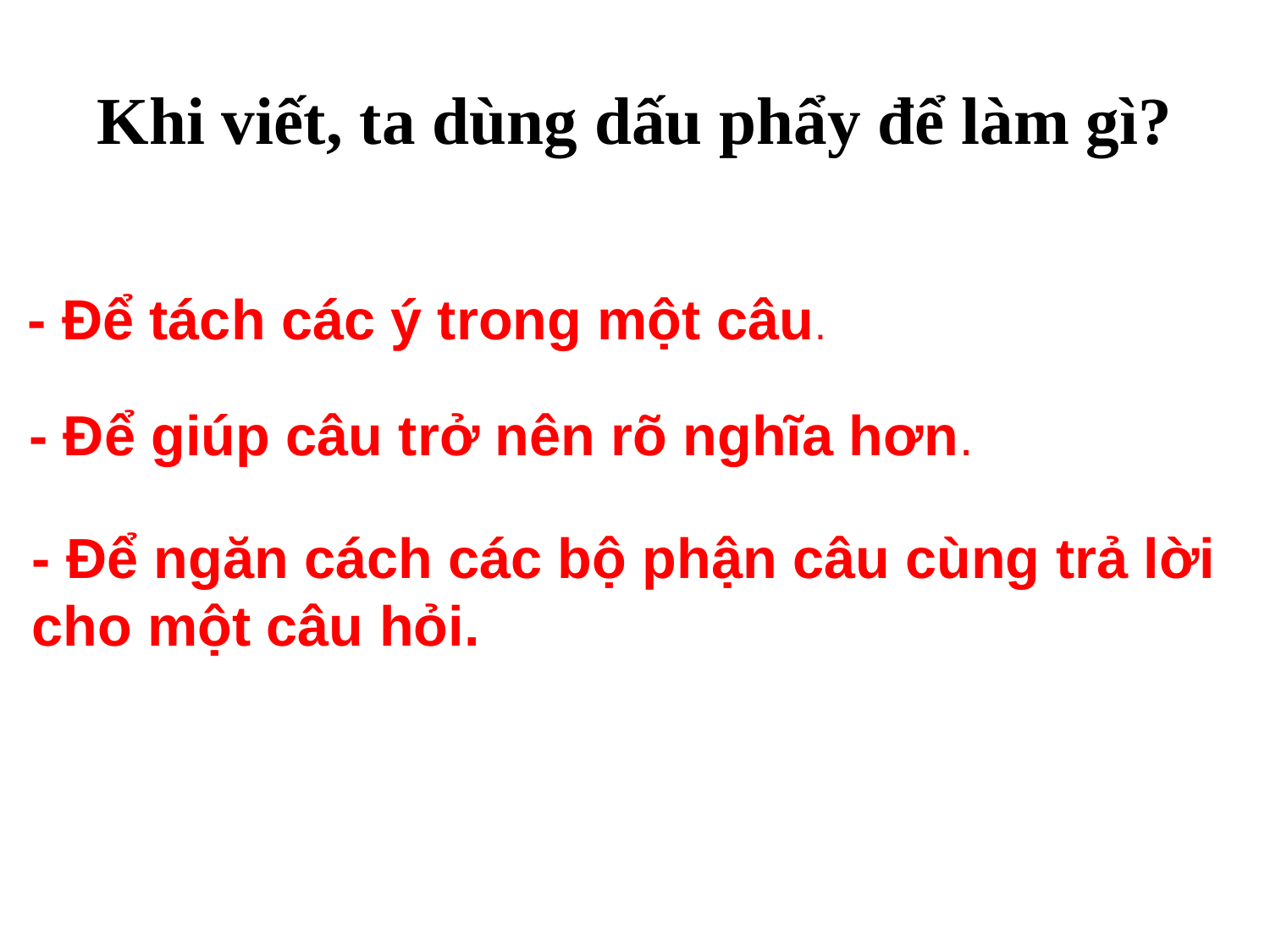

# Khi viết, ta dùng dấu phẩy để làm gì?
- Để tách các ý trong một câu.
- Để giúp câu trở nên rõ nghĩa hơn.
- Để ngăn cách các bộ phận câu cùng trả lời cho một câu hỏi.